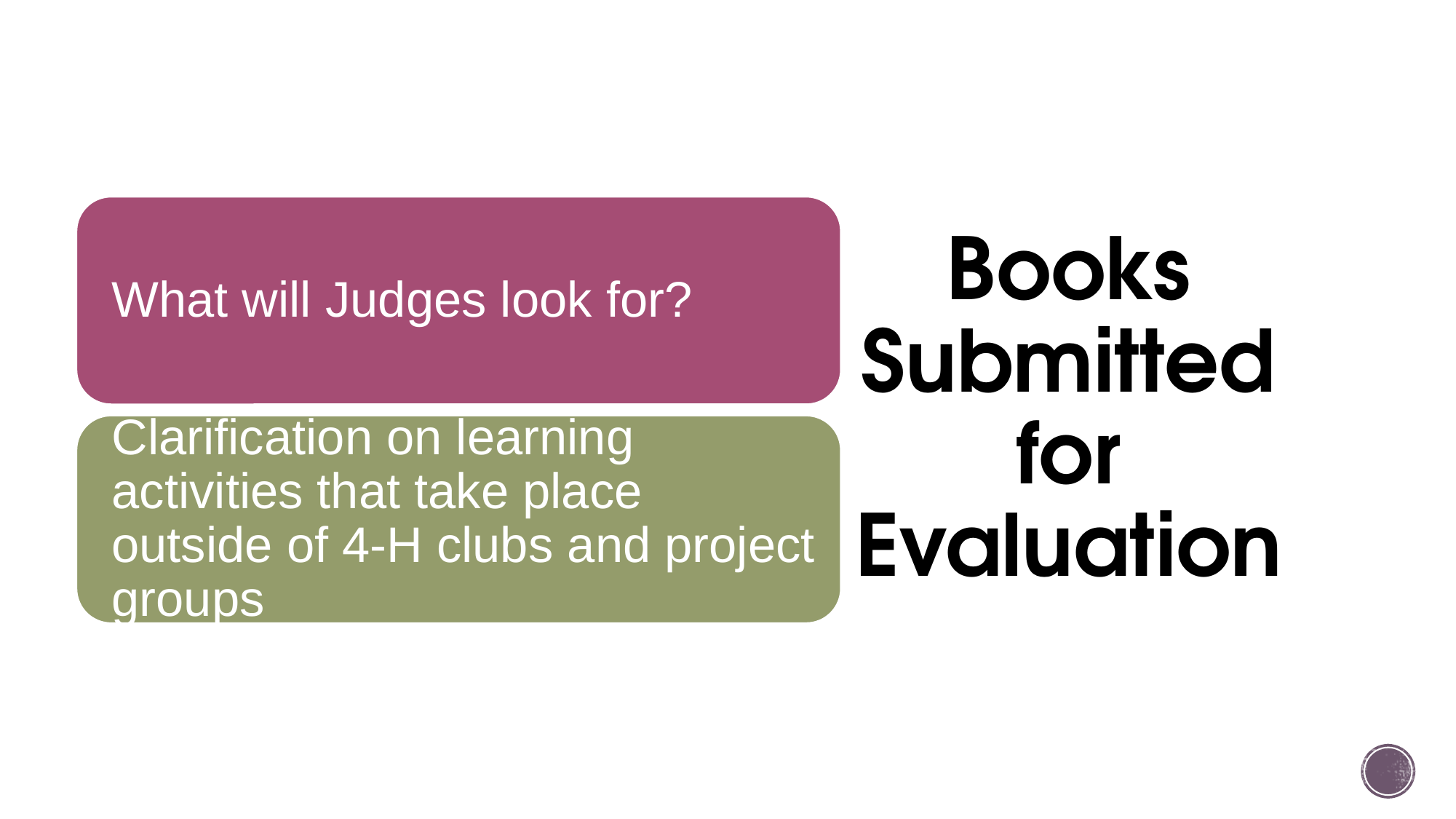

What will Judges look for?
Clarification on learning activities that take place outside of 4-H clubs and project groups
# Books Submitted for Evaluation